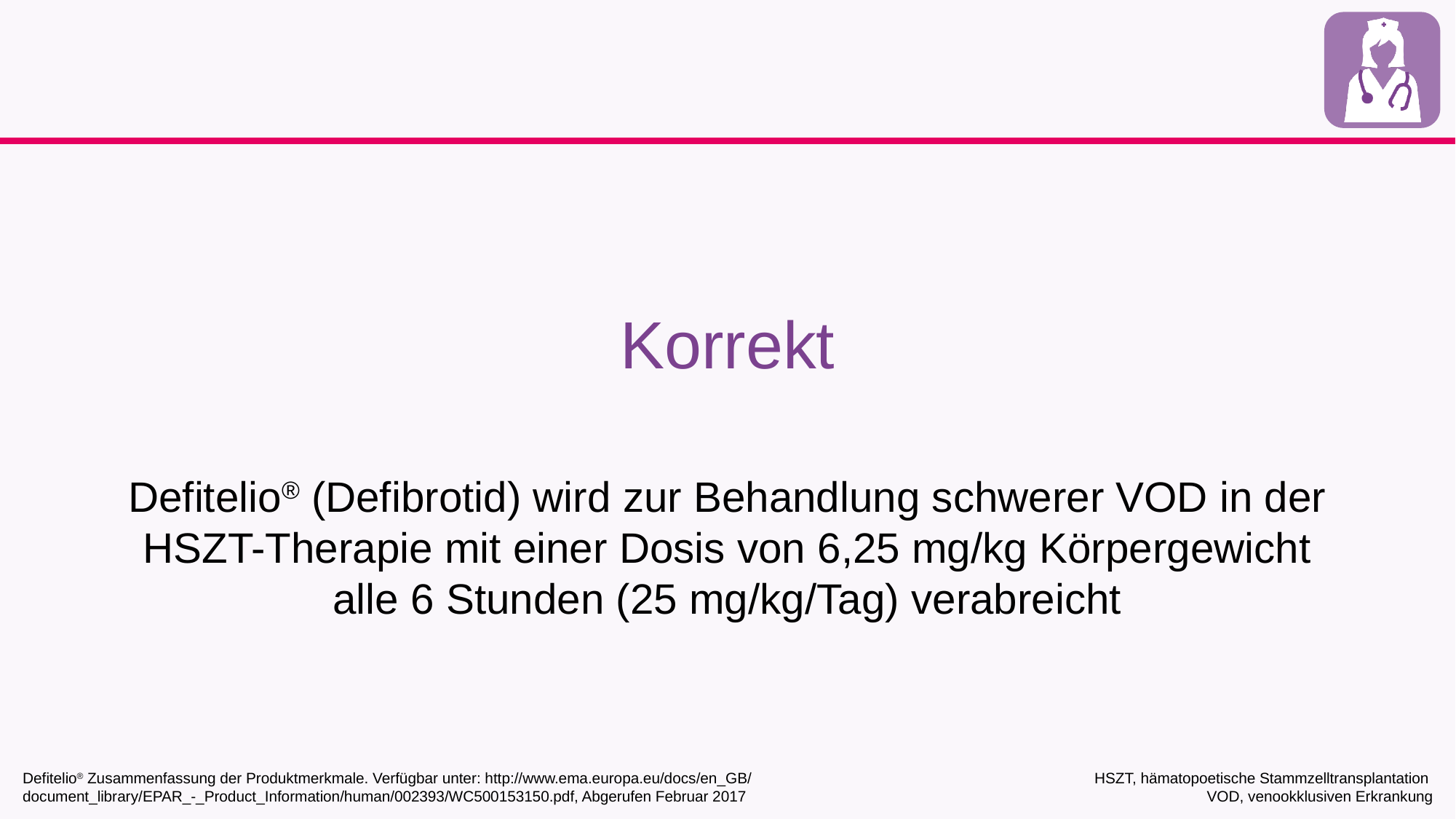

Korrekt
Defitelio® (Defibrotid) wird zur Behandlung schwerer VOD in der HSZT-Therapie mit einer Dosis von 6,25 mg/kg Körpergewicht alle 6 Stunden (25 mg/kg/Tag) verabreicht
Defitelio® Zusammenfassung der Produktmerkmale. Verfügbar unter: http://www.ema.europa.eu/docs/en_GB/
document_library/EPAR_-_Product_Information/human/002393/WC500153150.pdf, Abgerufen Februar 2017
HSZT, hämatopoetische Stammzelltransplantation
VOD, venookklusiven Erkrankung